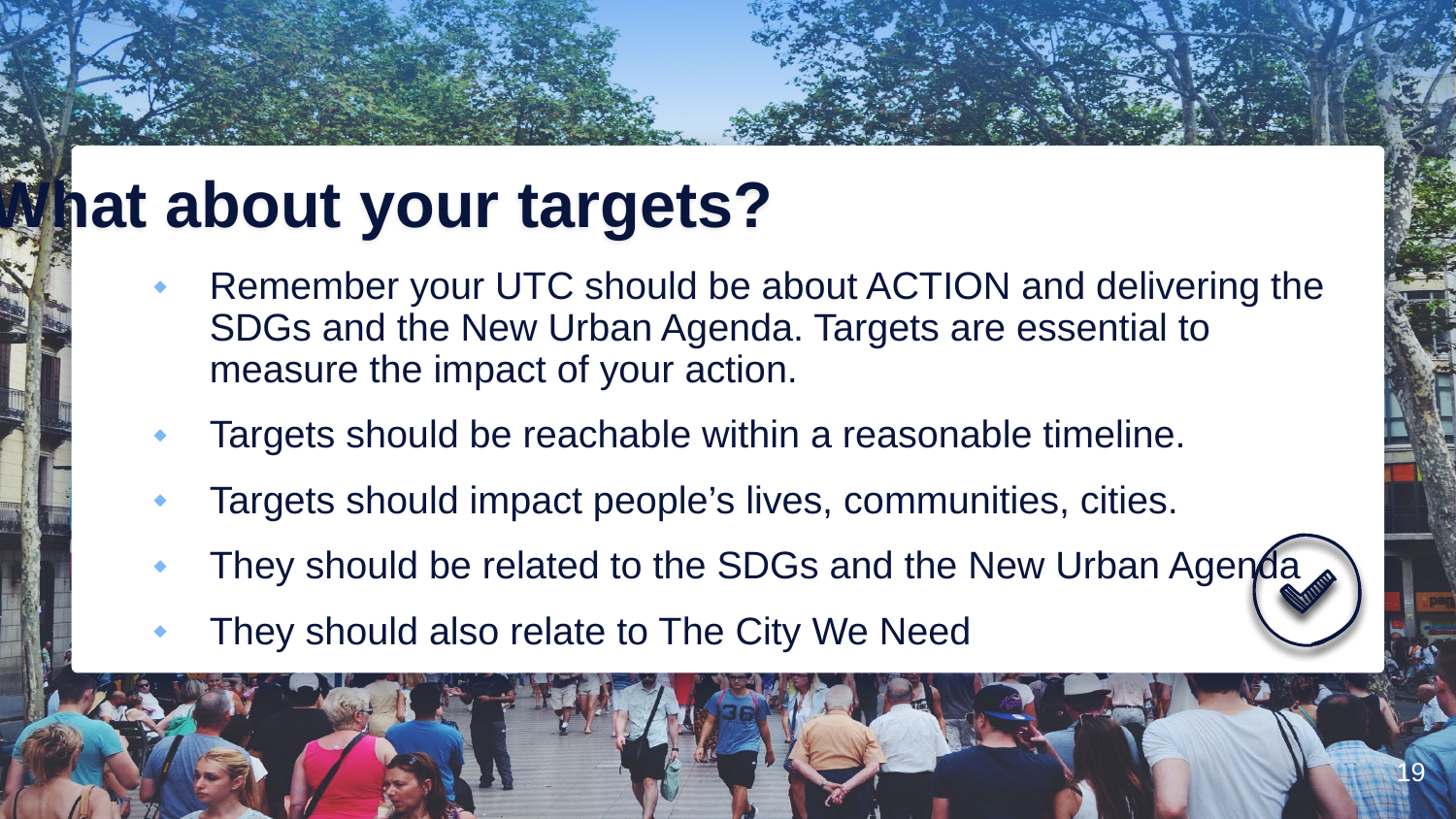

# What about your targets?
Remember your UTC should be about ACTION and delivering the SDGs and the New Urban Agenda. Targets are essential to measure the impact of your action.
Targets should be reachable within a reasonable timeline.
Targets should impact people’s lives, communities, cities.
They should be related to the SDGs and the New Urban Agenda
They should also relate to The City We Need

19